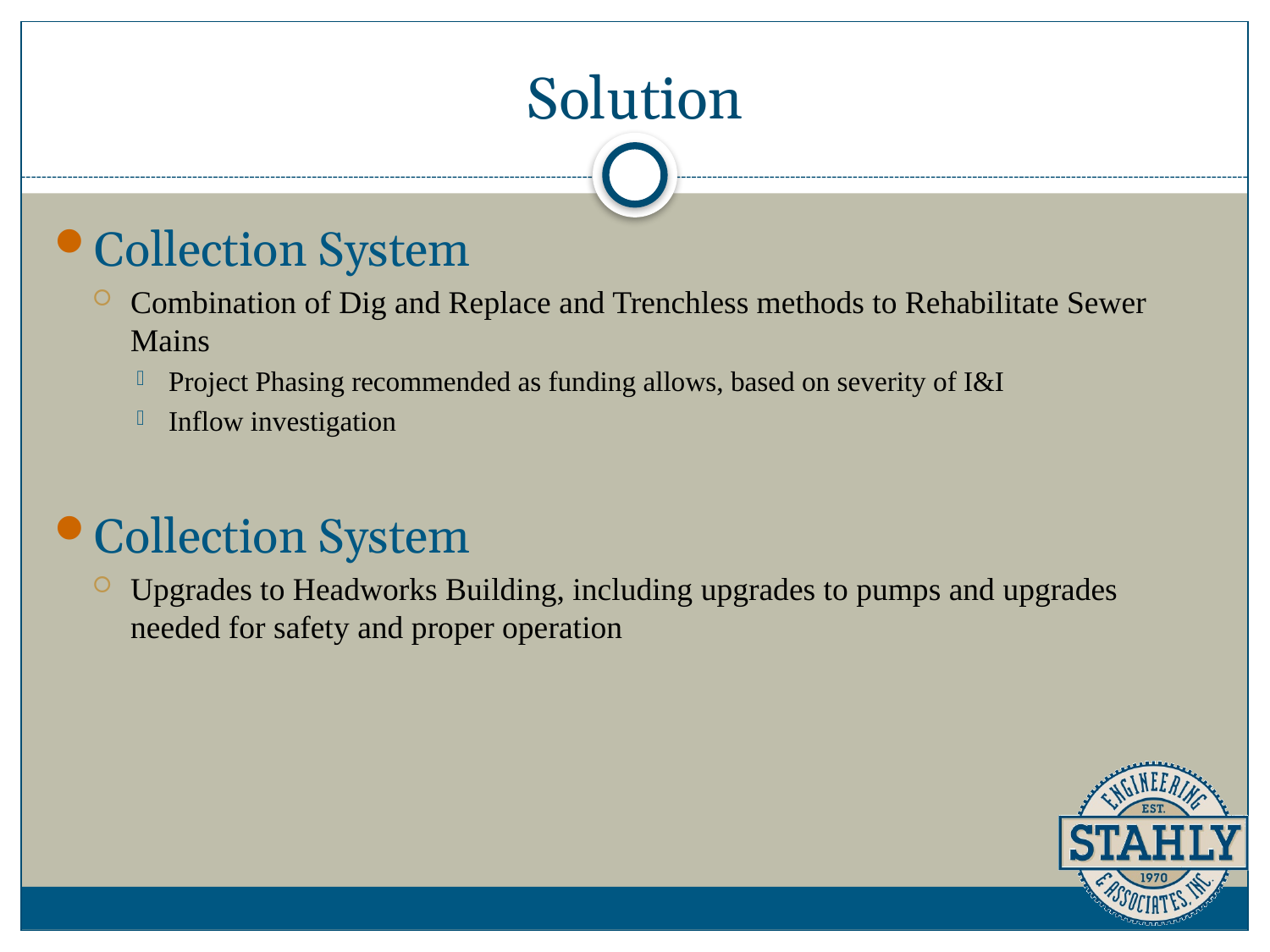

# Solution
Collection System
Combination of Dig and Replace and Trenchless methods to Rehabilitate Sewer Mains
Project Phasing recommended as funding allows, based on severity of I&I
Inflow investigation

Collection System
Upgrades to Headworks Building, including upgrades to pumps and upgrades needed for safety and proper operation